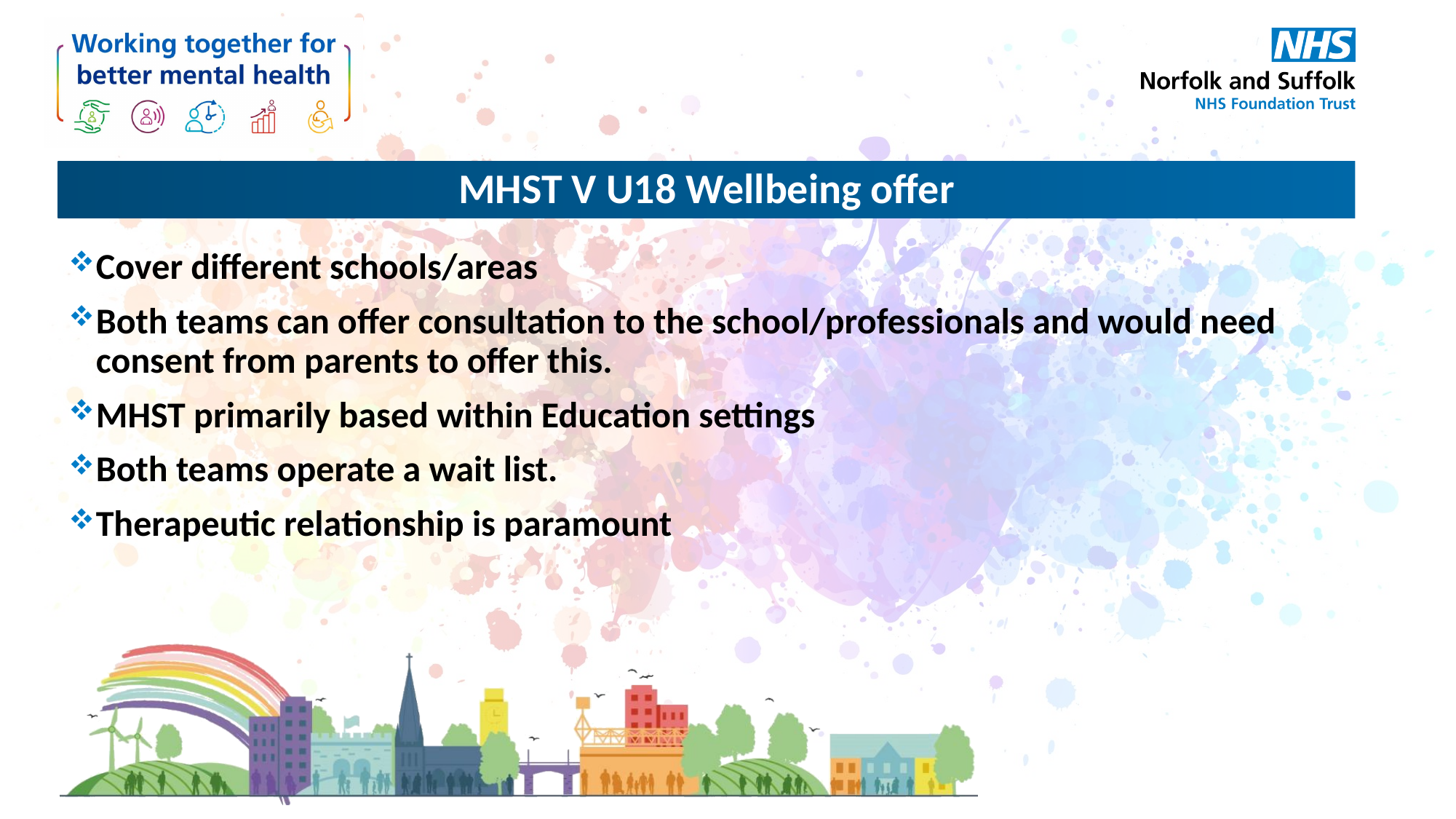

# MHST V U18 Wellbeing offer
Cover different schools/areas
Both teams can offer consultation to the school/professionals and would need consent from parents to offer this.
MHST primarily based within Education settings
Both teams operate a wait list.
Therapeutic relationship is paramount